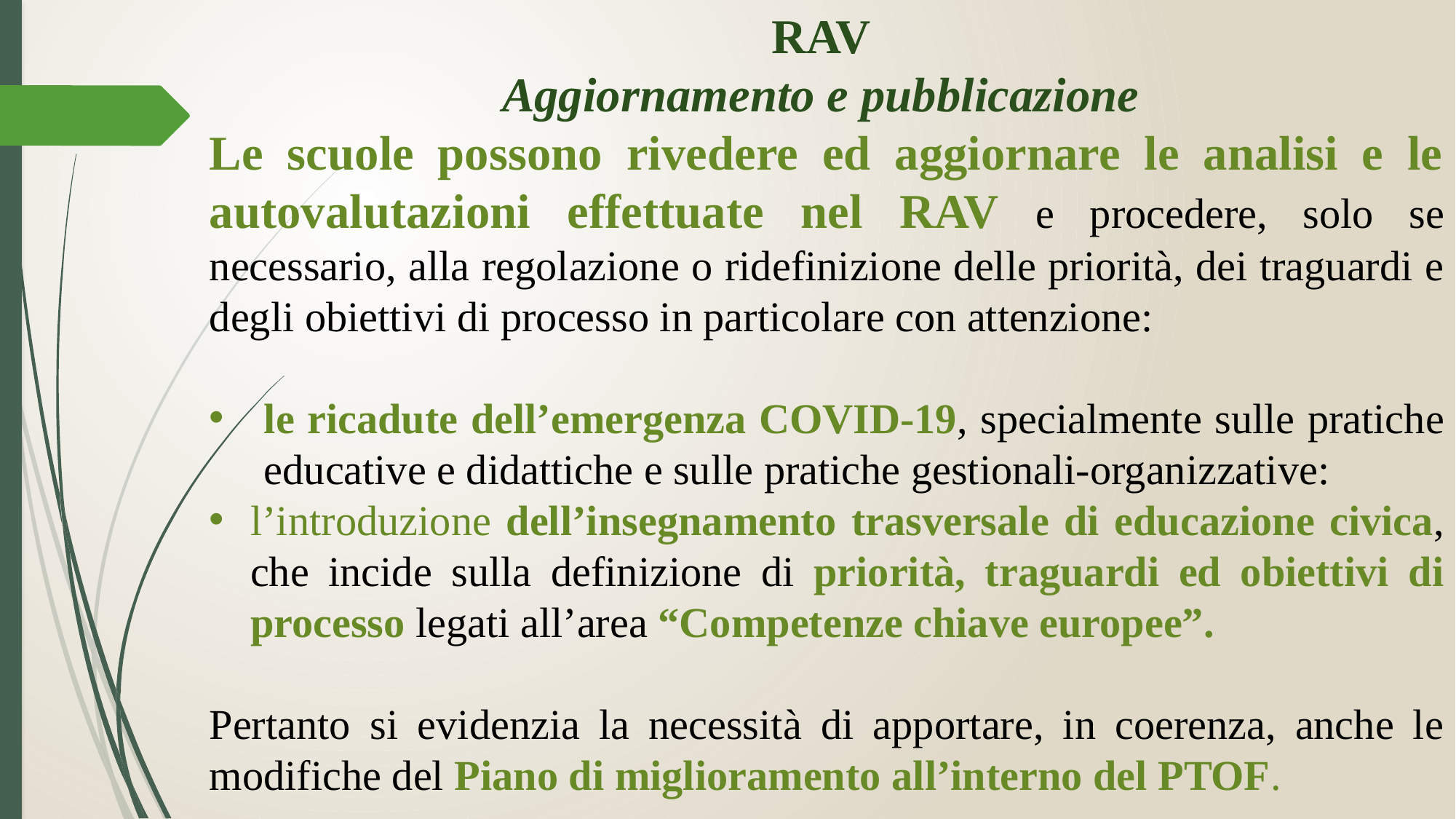

RAV
Aggiornamento e pubblicazione
Le scuole possono rivedere ed aggiornare le analisi e le autovalutazioni effettuate nel RAV e procedere, solo se necessario, alla regolazione o ridefinizione delle priorità, dei traguardi e degli obiettivi di processo in particolare con attenzione:

le ricadute dell’emergenza COVID-19, specialmente sulle pratiche educative e didattiche e sulle pratiche gestionali-organizzative:
l’introduzione dell’insegnamento trasversale di educazione civica, che incide sulla definizione di priorità, traguardi ed obiettivi di processo legati all’area “Competenze chiave europee”.

Pertanto si evidenzia la necessità di apportare, in coerenza, anche le modifiche del Piano di miglioramento all’interno del PTOF.